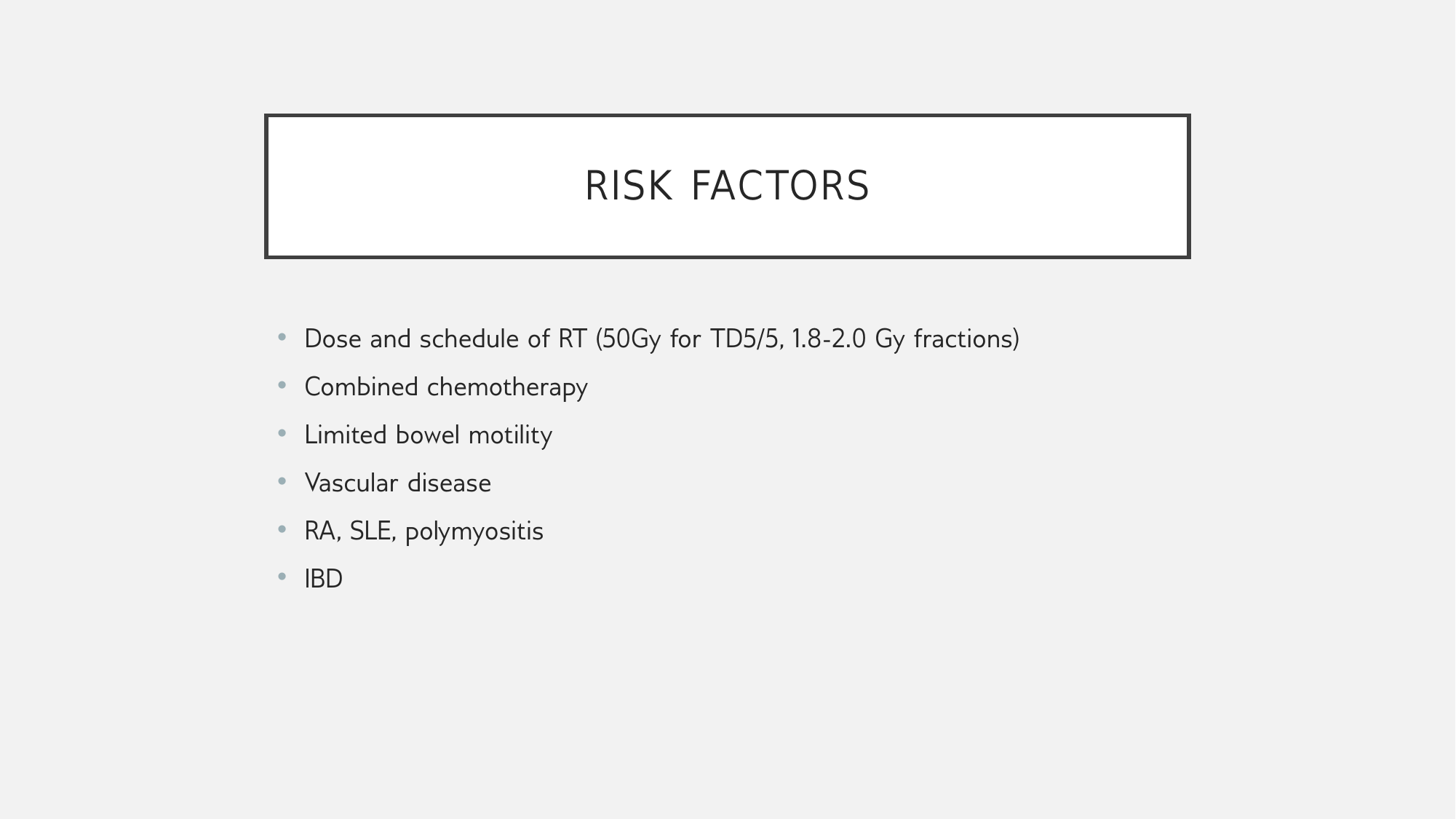

# Risk factors
Dose and schedule of RT (50Gy for TD5/5, 1.8-2.0 Gy fractions)
Combined chemotherapy
Limited bowel motility
Vascular disease
RA, SLE, polymyositis
IBD